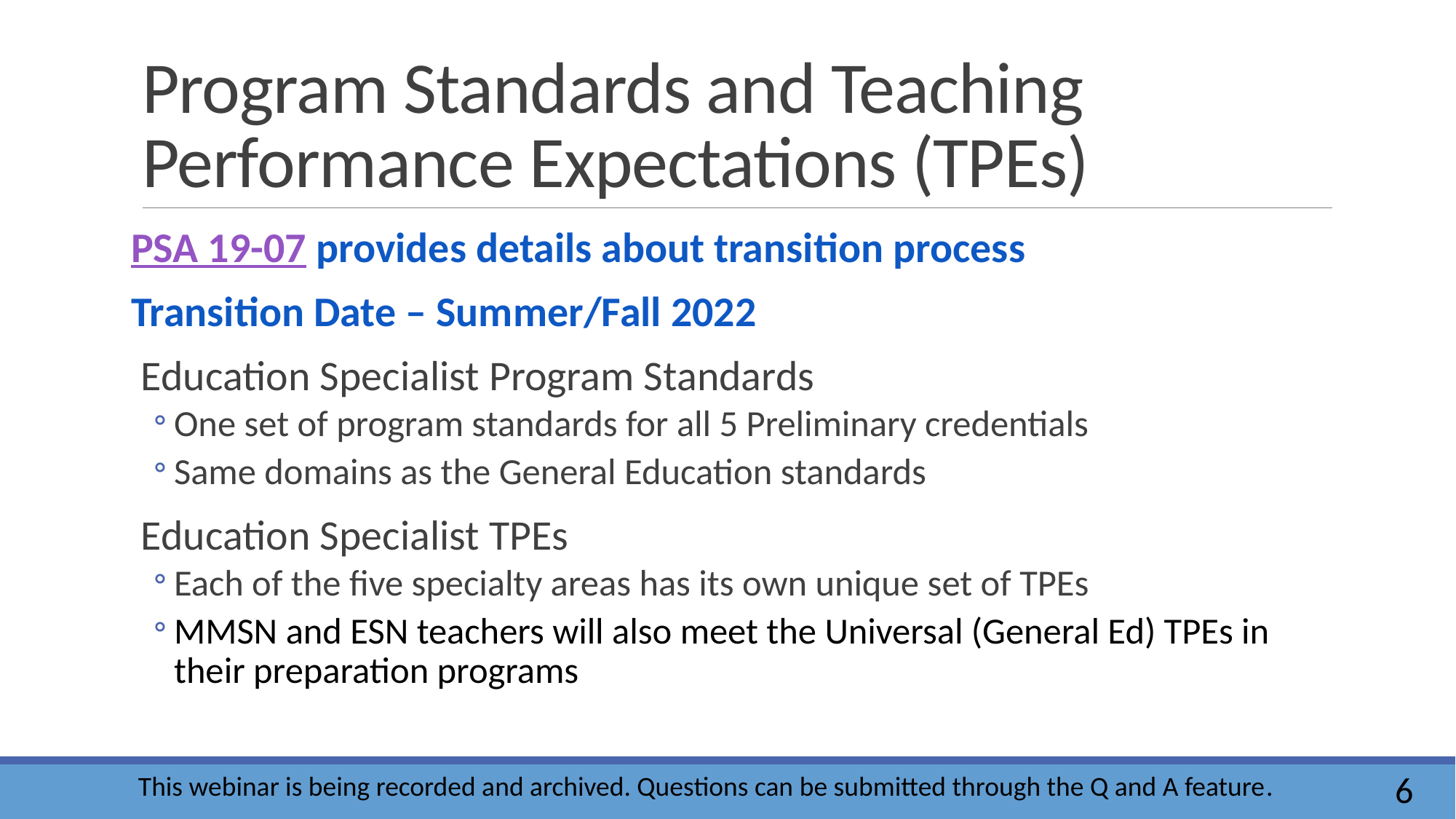

# Program Standards and Teaching Performance Expectations (TPEs)
PSA 19-07 provides details about transition process
Transition Date – Summer/Fall 2022
Education Specialist Program Standards
One set of program standards for all 5 Preliminary credentials
Same domains as the General Education standards
Education Specialist TPEs
Each of the five specialty areas has its own unique set of TPEs
MMSN and ESN teachers will also meet the Universal (General Ed) TPEs in their preparation programs

6
This webinar is being recorded and archived. Questions can be submitted through the Q and A feature.